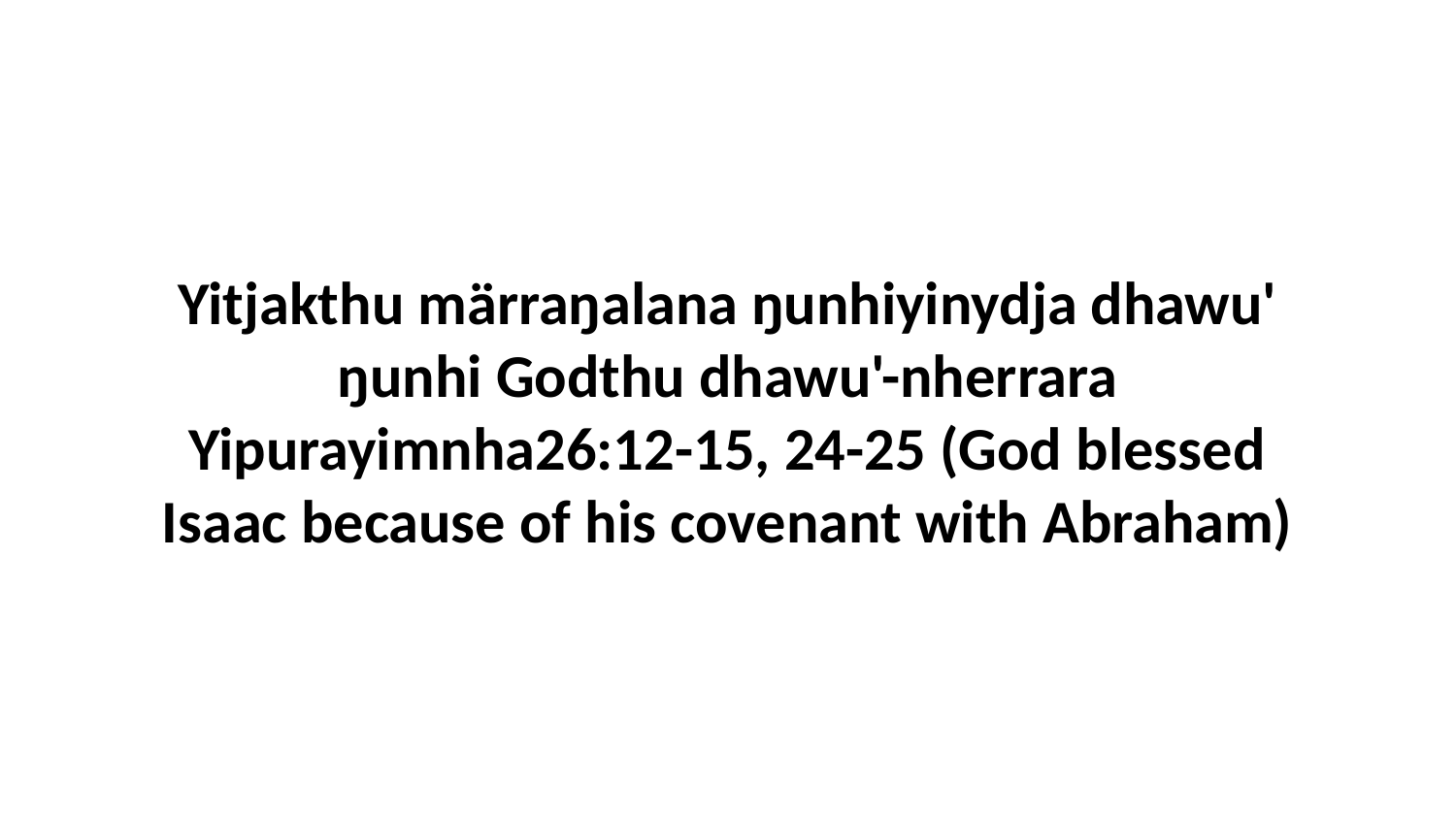

Yitjakthu märraŋalana ŋunhiyinydja dhawu' ŋunhi Godthu dhawu'-nherrara Yipurayimnha26:12-15, 24-25 (God blessed Isaac because of his covenant with Abraham)